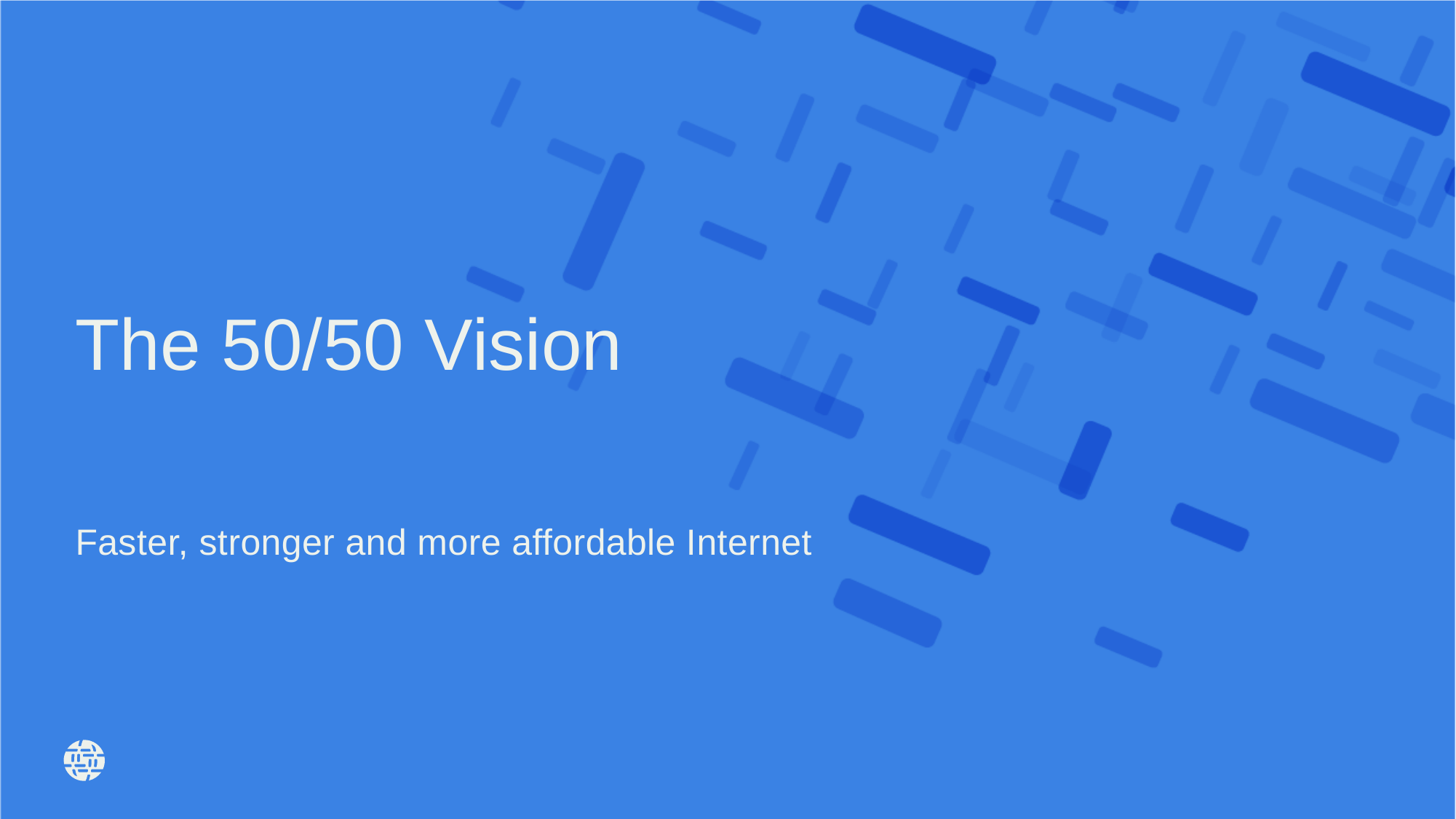

# The 50/50 Vision
Faster, stronger and more affordable Internet